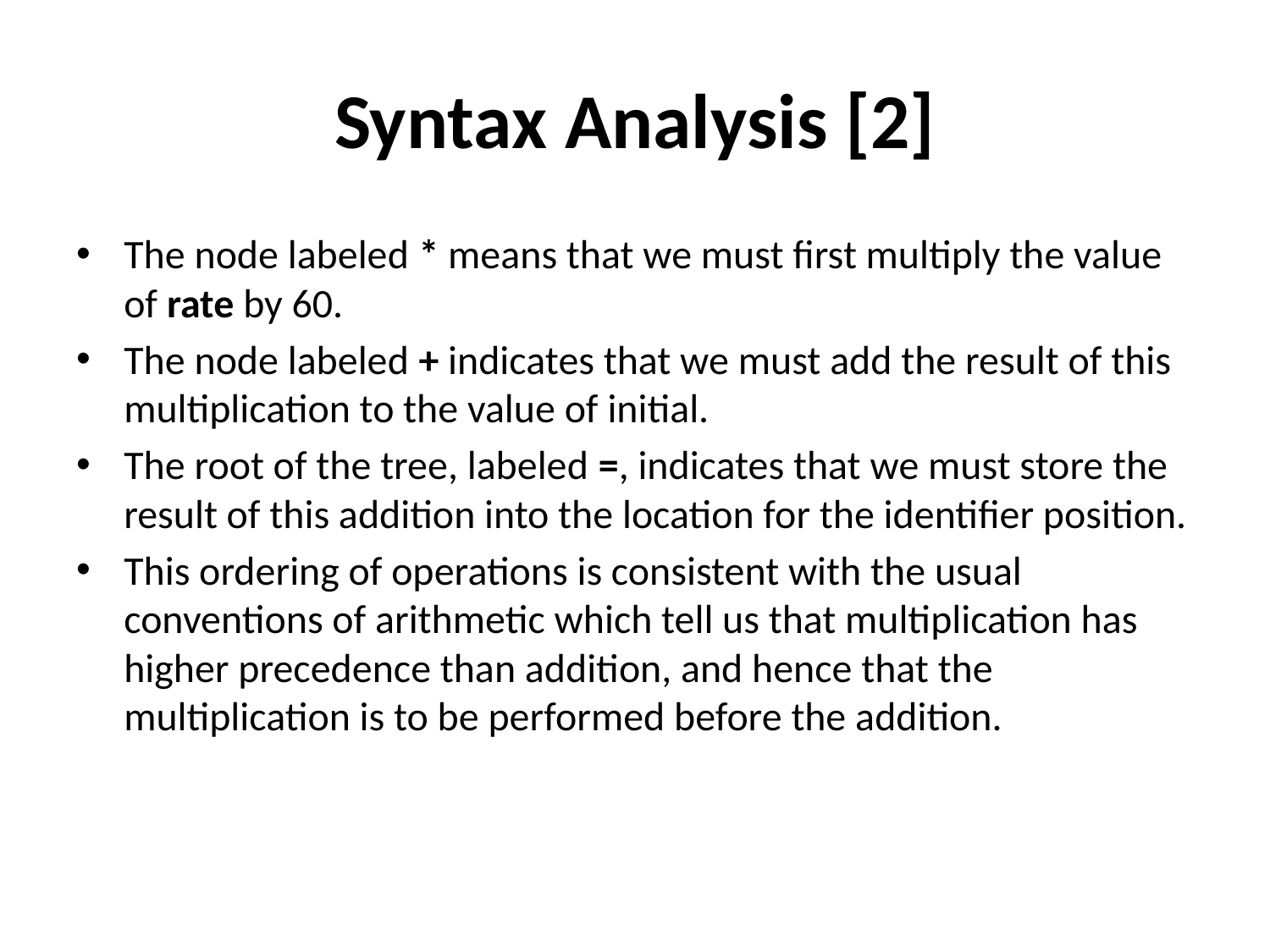

# Syntax Analysis [2]
The node labeled * means that we must first multiply the value of rate by 60.
The node labeled + indicates that we must add the result of this multiplication to the value of initial.
The root of the tree, labeled =, indicates that we must store the result of this addition into the location for the identifier position.
This ordering of operations is consistent with the usual conventions of arithmetic which tell us that multiplication has higher precedence than addition, and hence that the multiplication is to be performed before the addition.